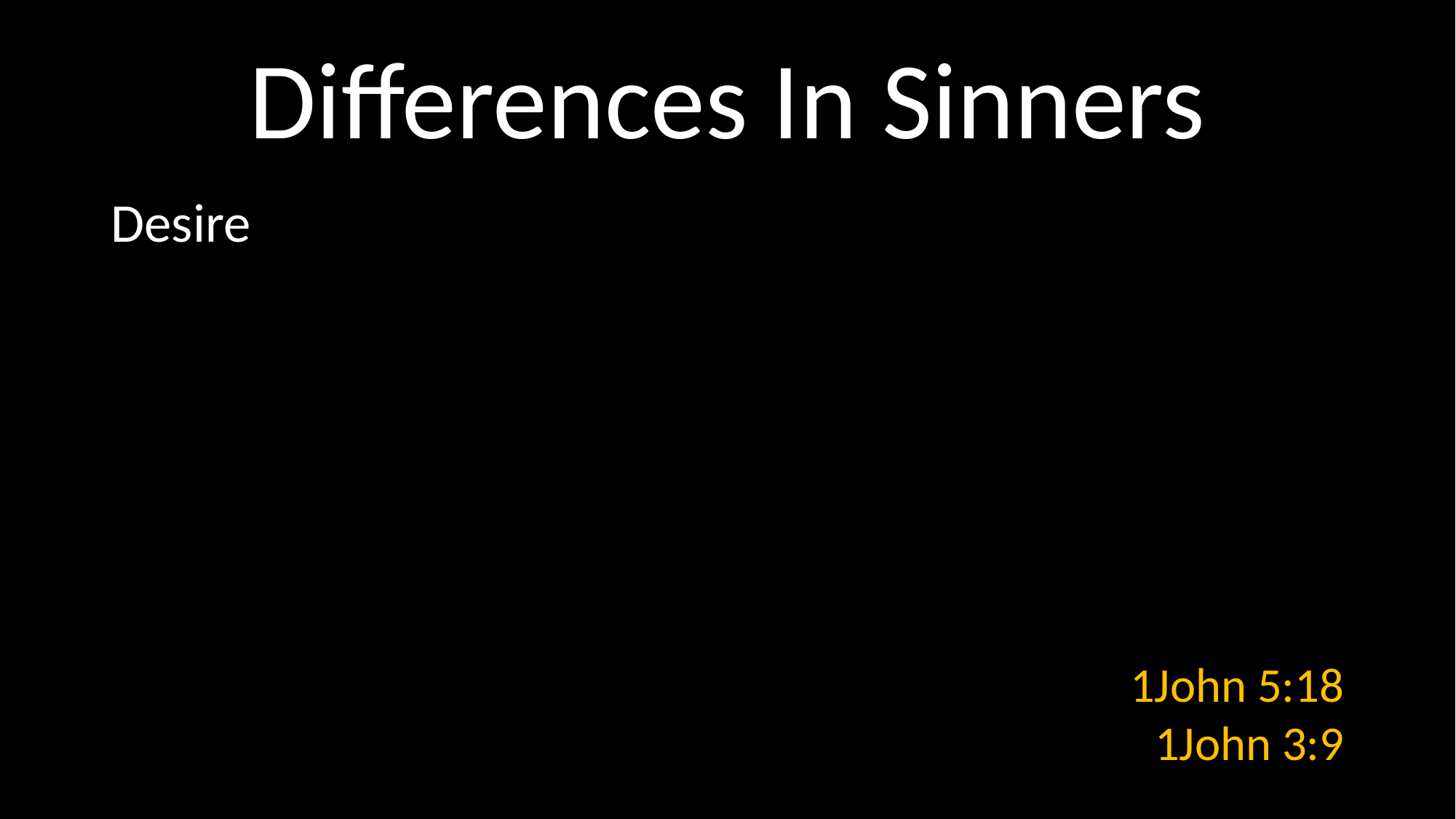

# Differences In Sinners
Desire
1John 5:18
1John 3:9